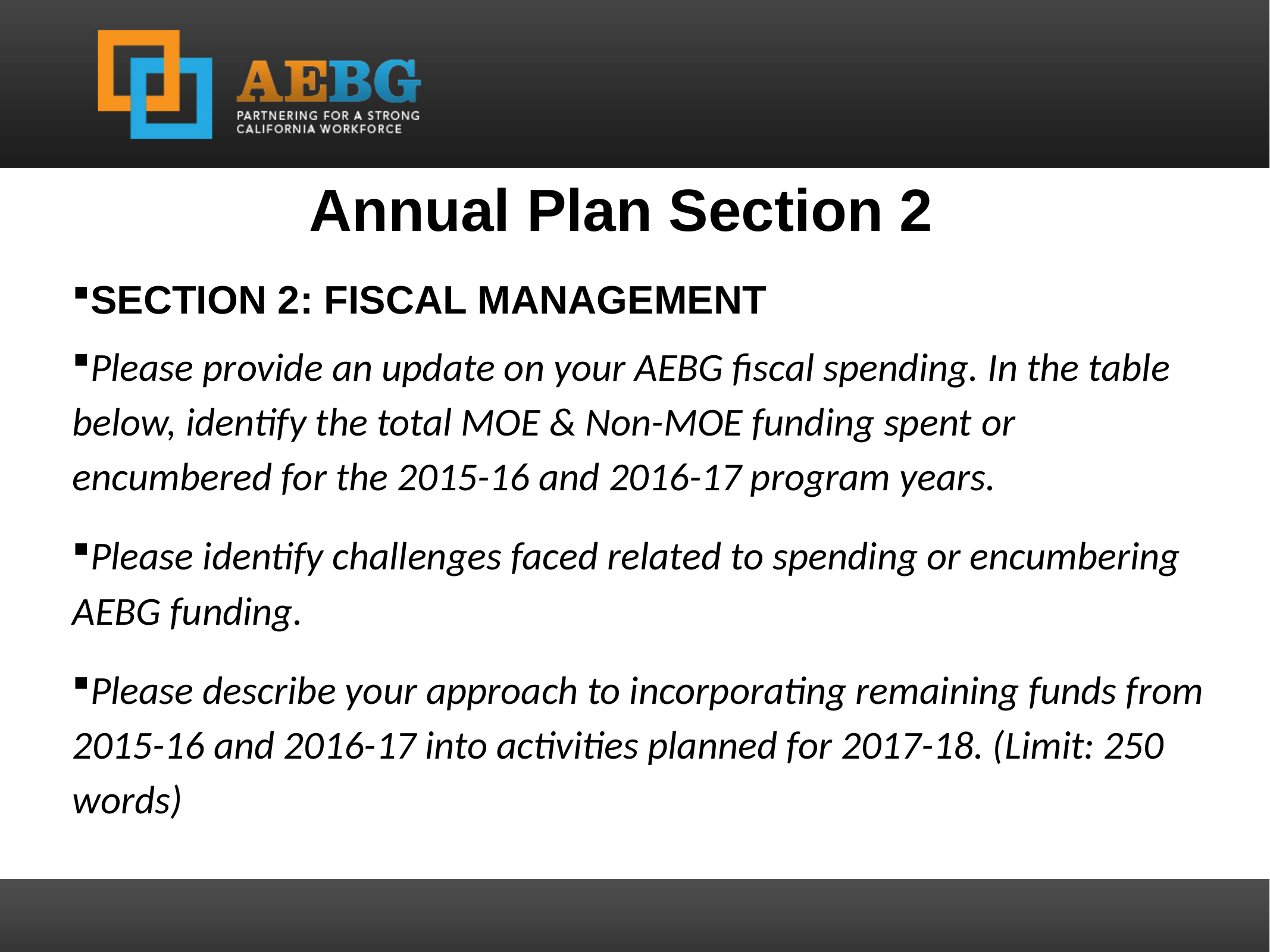

Annual Plan Section 2

SECTION 2: FISCAL MANAGEMENT
Please provide an update on your AEBG fiscal spending. In the table below, identify the total MOE & Non-MOE funding spent or encumbered for the 2015-16 and 2016-17 program years.
Please identify challenges faced related to spending or encumbering AEBG funding.
Please describe your approach to incorporating remaining funds from 2015-16 and 2016-17 into activities planned for 2017-18. (Limit: 250 words)